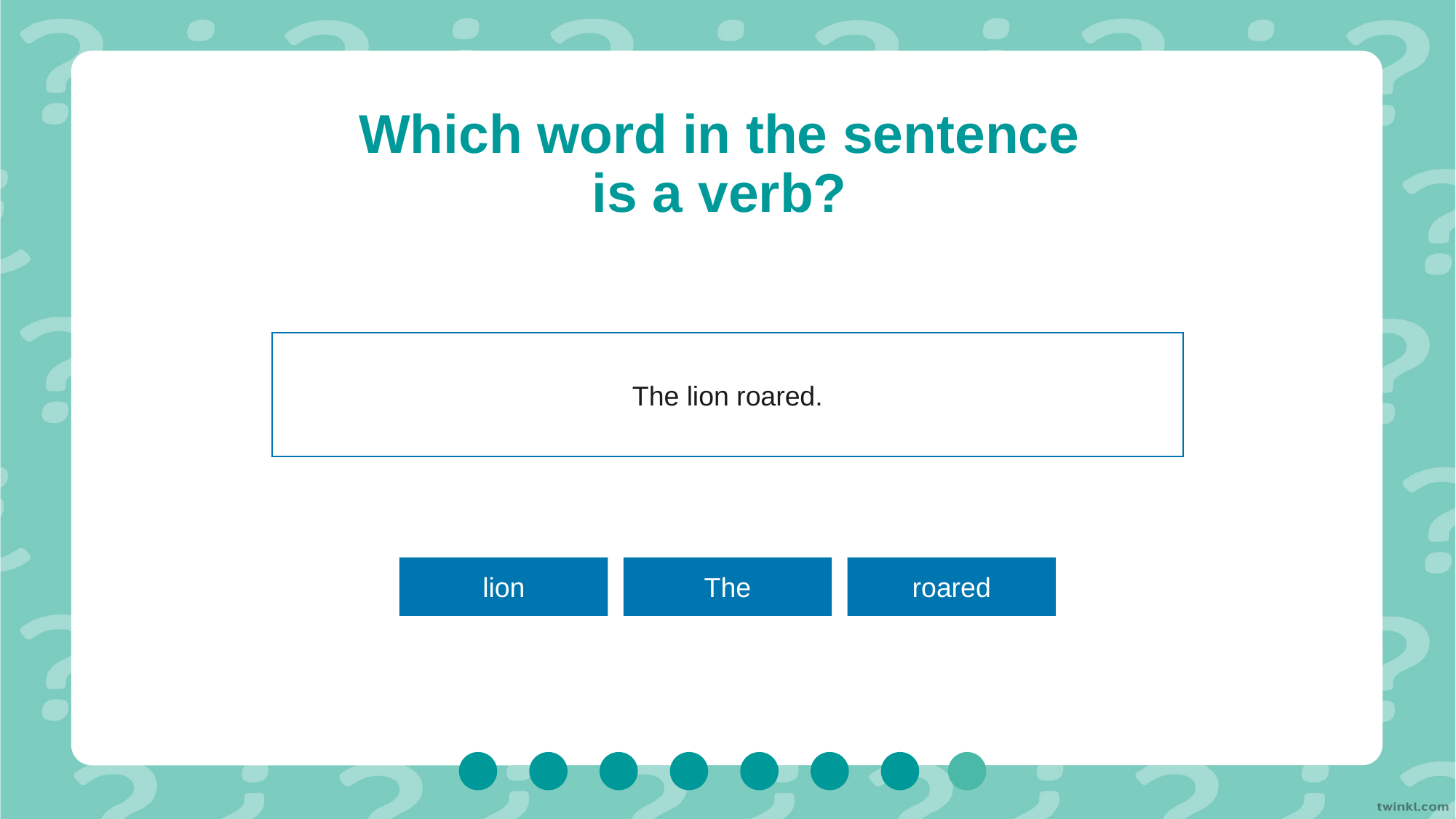

# Which word in the sentence is a verb?

The lion roared.

lion
The
roared